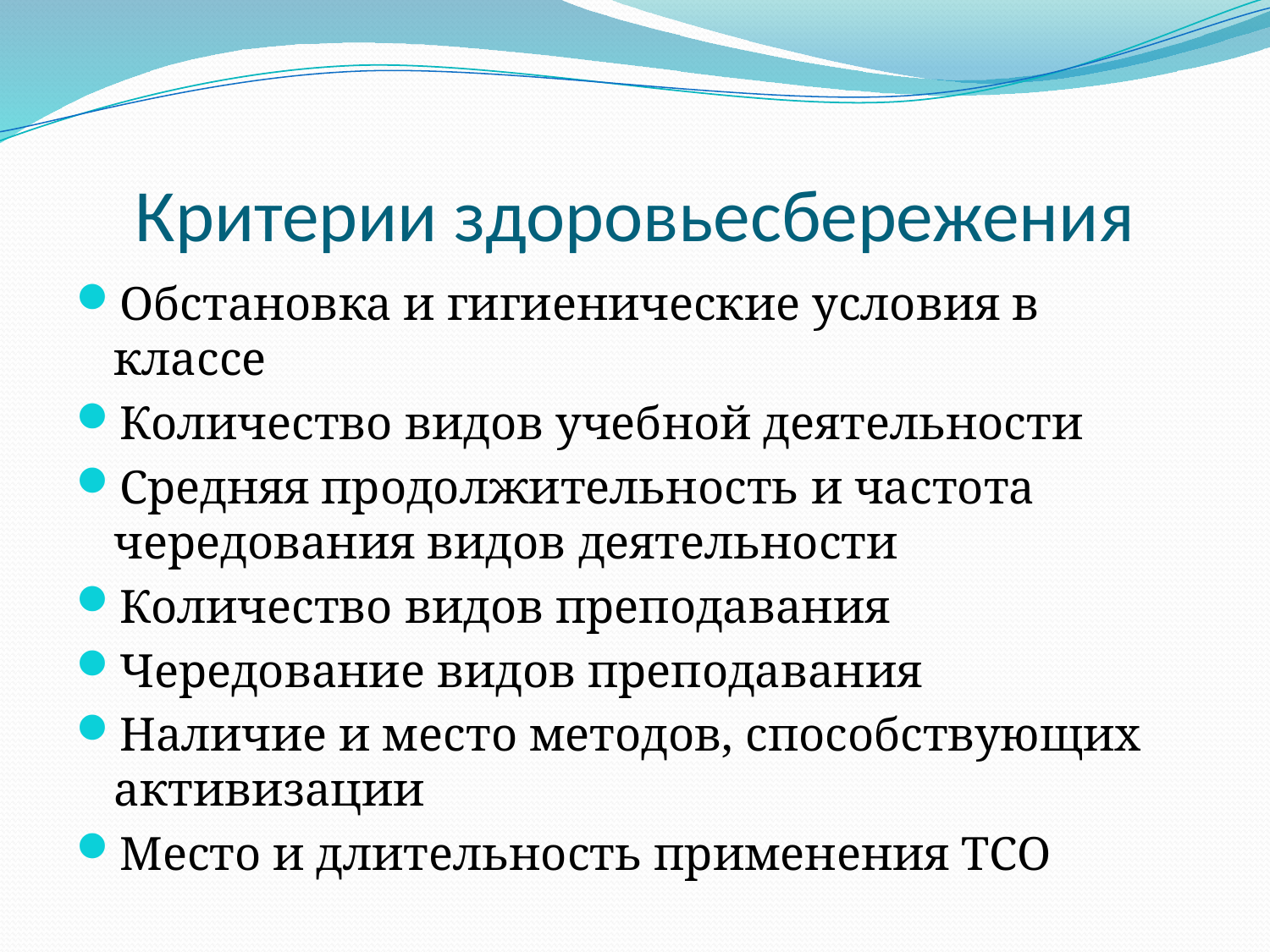

# Критерии здоровьесбережения
Обстановка и гигиенические условия в классе
Количество видов учебной деятельности
Средняя продолжительность и частота чередования видов деятельности
Количество видов преподавания
Чередование видов преподавания
Наличие и место методов, способствующих активизации
Место и длительность применения ТСО